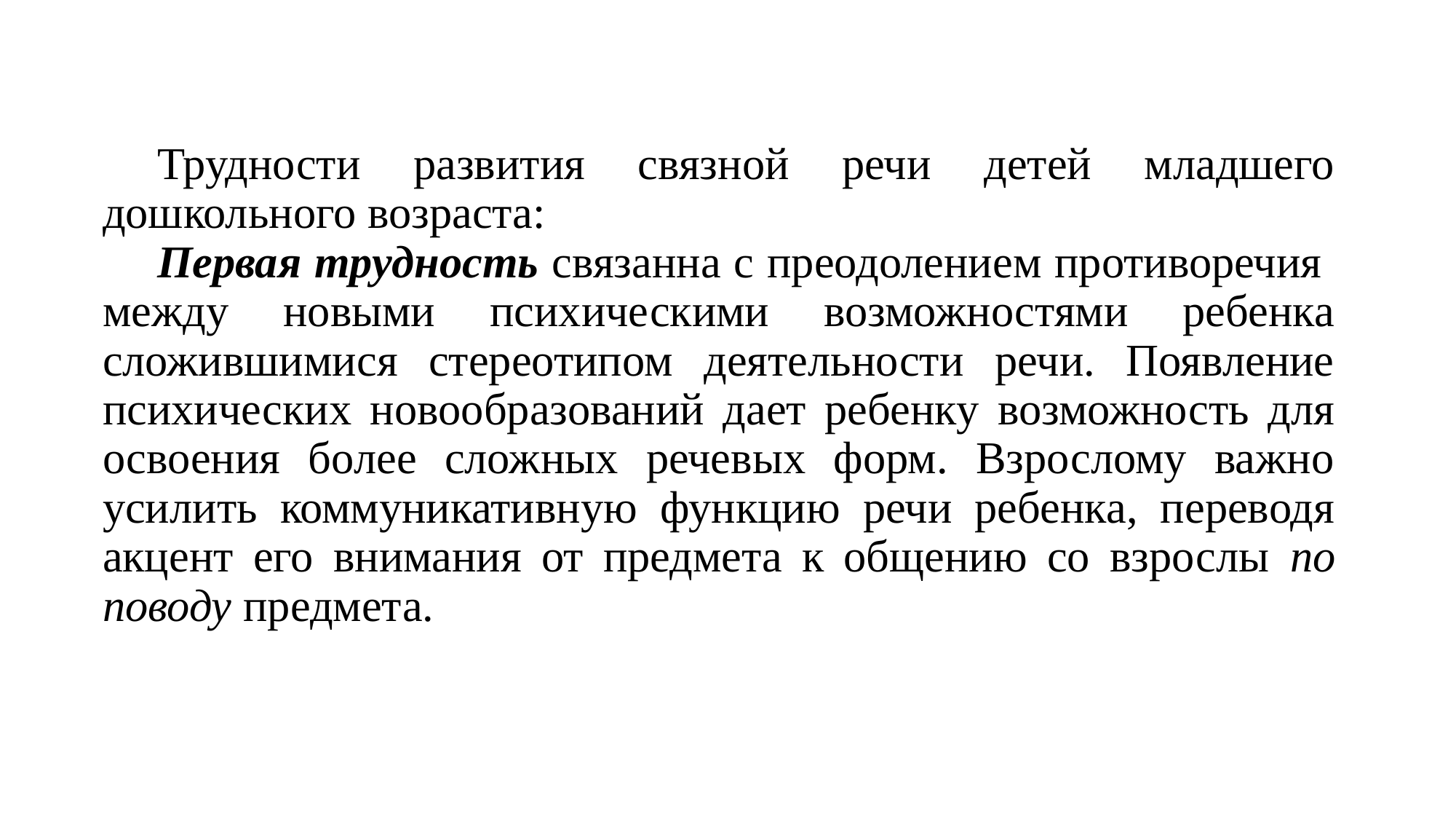

Трудности развития связной речи детей младшего дошкольного возраста:
Первая трудность связанна с преодолением противоречия  между новыми психическими возможностями ребенка сложившимися стереотипом деятельности речи. Появление психических новообразований дает ребенку возможность для освоения более сложных речевых форм. Взрослому важно усилить коммуникативную функцию речи ребенка, переводя акцент его внимания от предмета к общению со взрослы по поводу предмета.